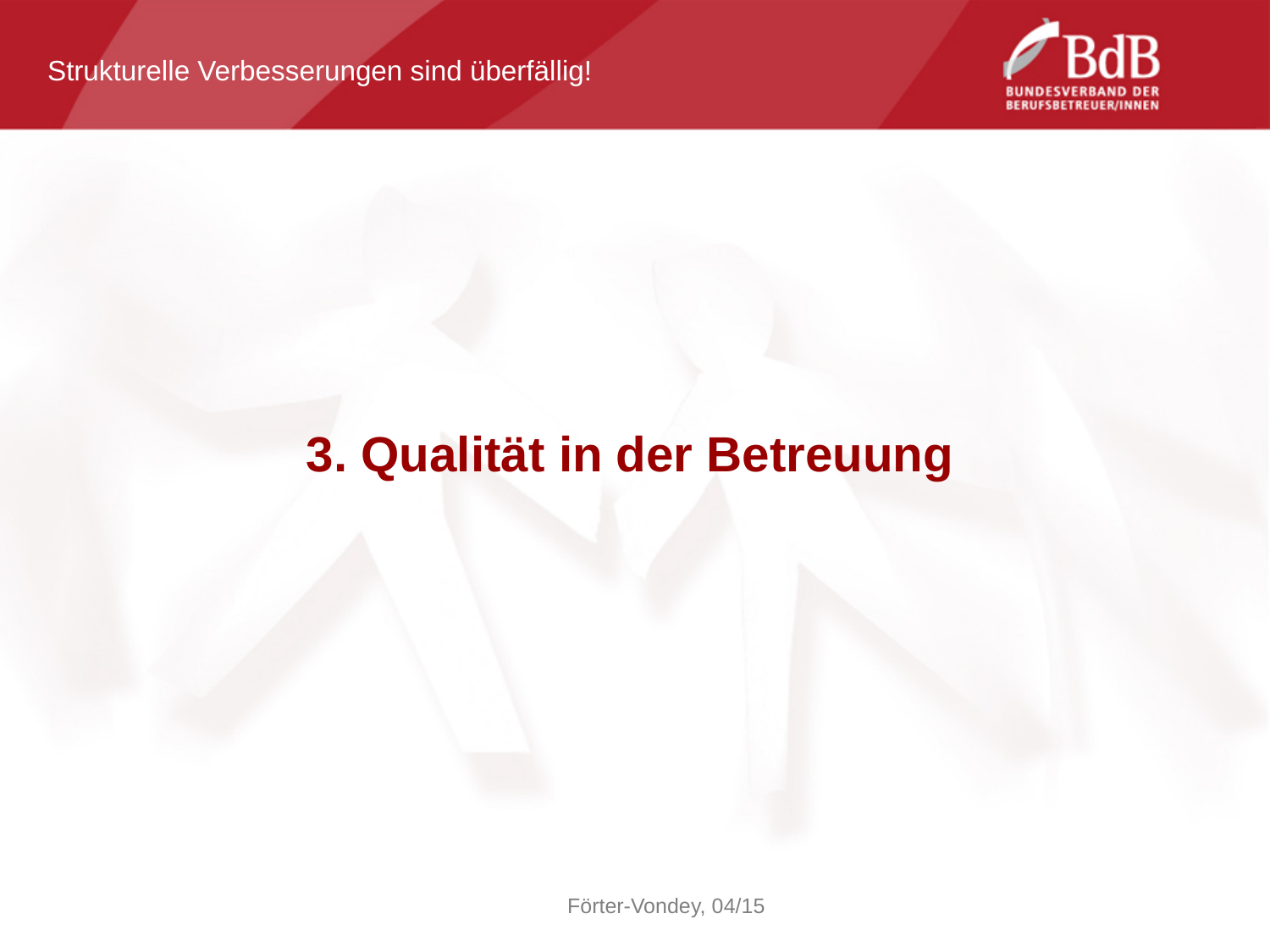

Strukturelle Verbesserungen sind überfällig!
3. Qualität in der Betreuung

Förter-Vondey, 04/15